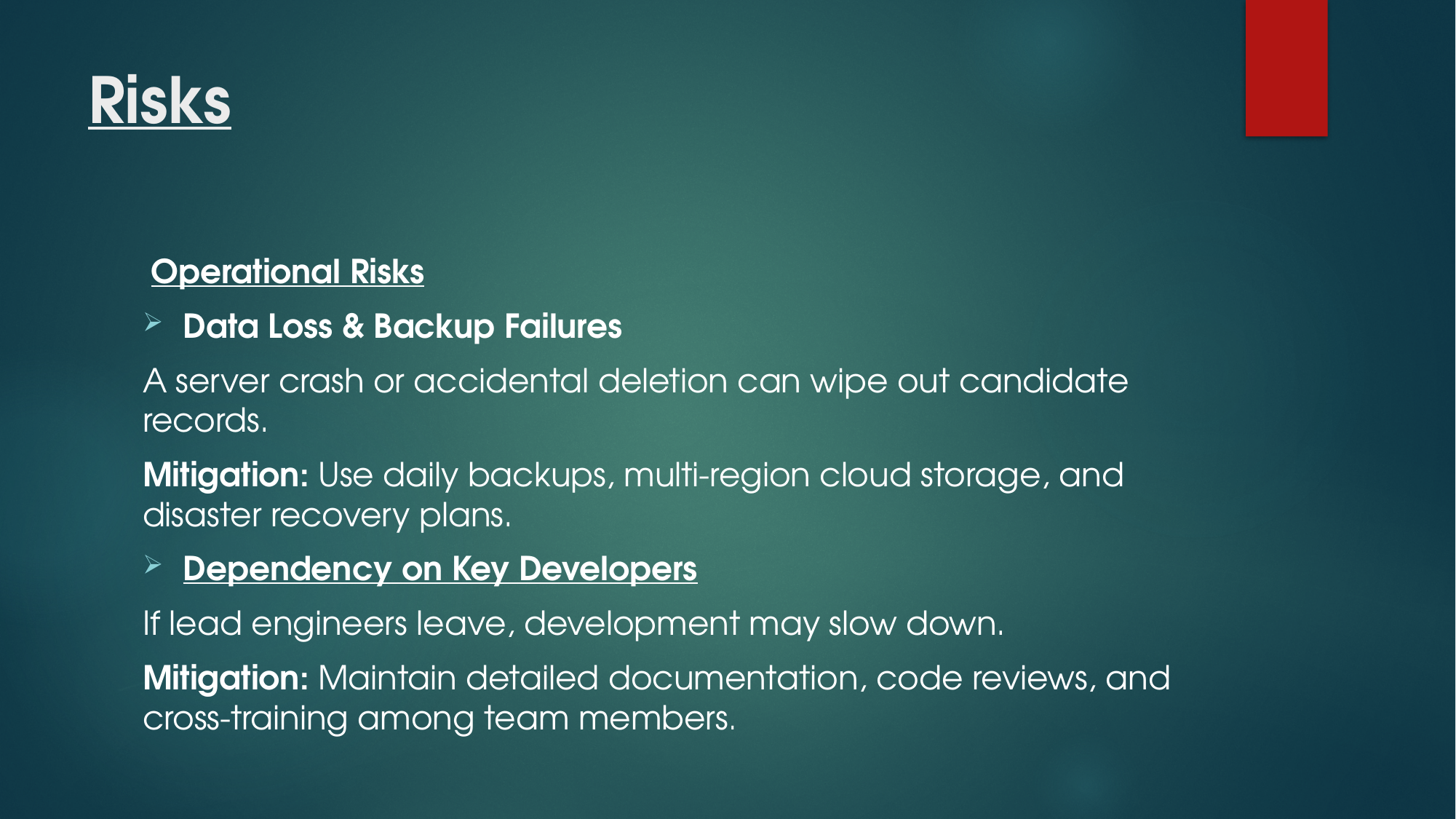

# Risks
 Operational Risks
Data Loss & Backup Failures
A server crash or accidental deletion can wipe out candidate records.
Mitigation: Use daily backups, multi-region cloud storage, and disaster recovery plans.
Dependency on Key Developers
If lead engineers leave, development may slow down.
Mitigation: Maintain detailed documentation, code reviews, and cross-training among team members.